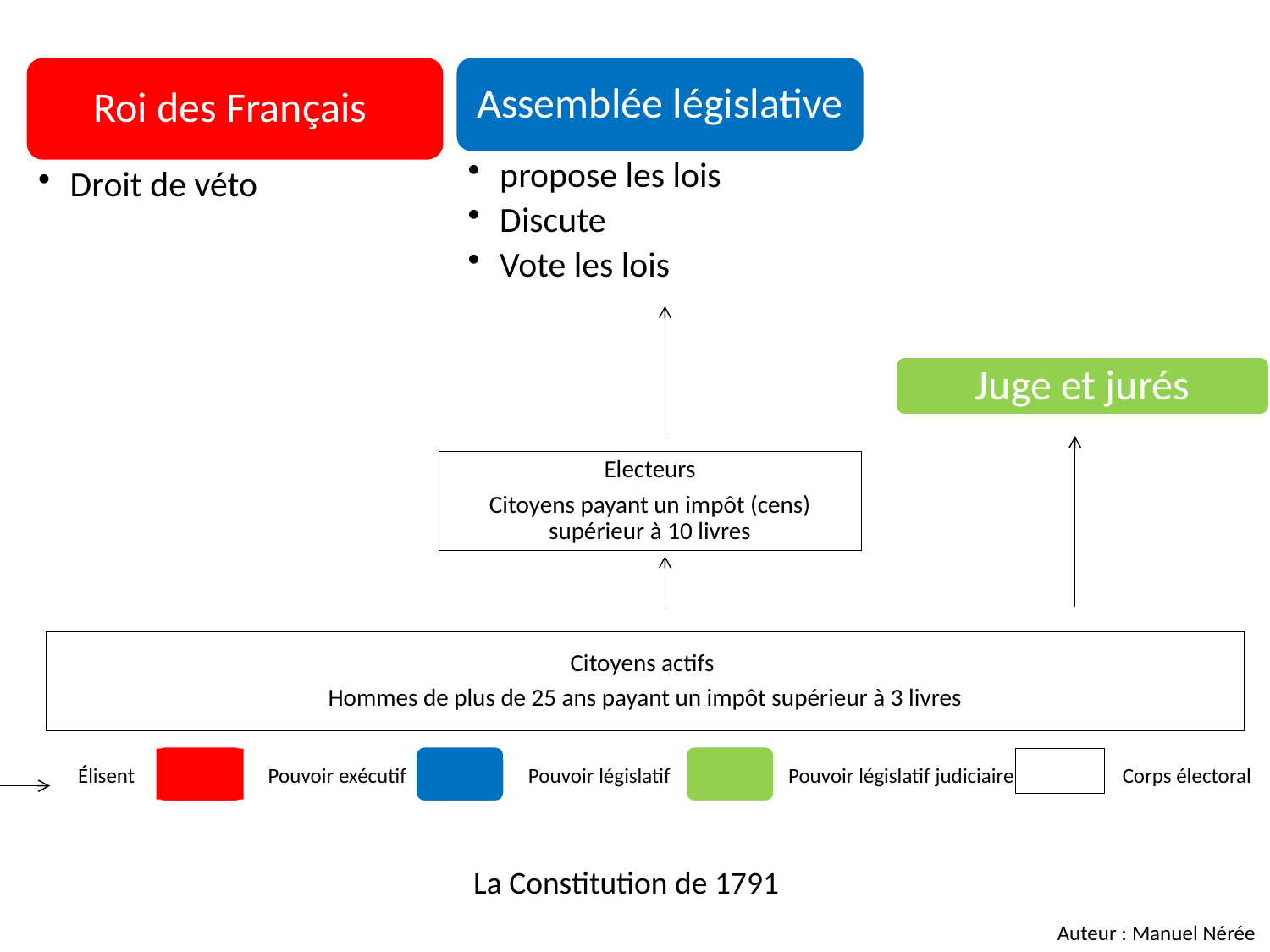

Roi des Français
Droit de véto
Assemblée législative
propose les lois
Discute
Vote les lois
Juge et jurés

Electeurs
Citoyens payant un impôt (cens) supérieur à 10 livres

Citoyens actifs
Hommes de plus de 25 ans payant un impôt supérieur à 3 livres

Élisent
Pouvoir exécutif
Pouvoir législatif
Pouvoir législatif judiciaire
Corps électoral
La Constitution de 1791
Auteur : Manuel Nérée